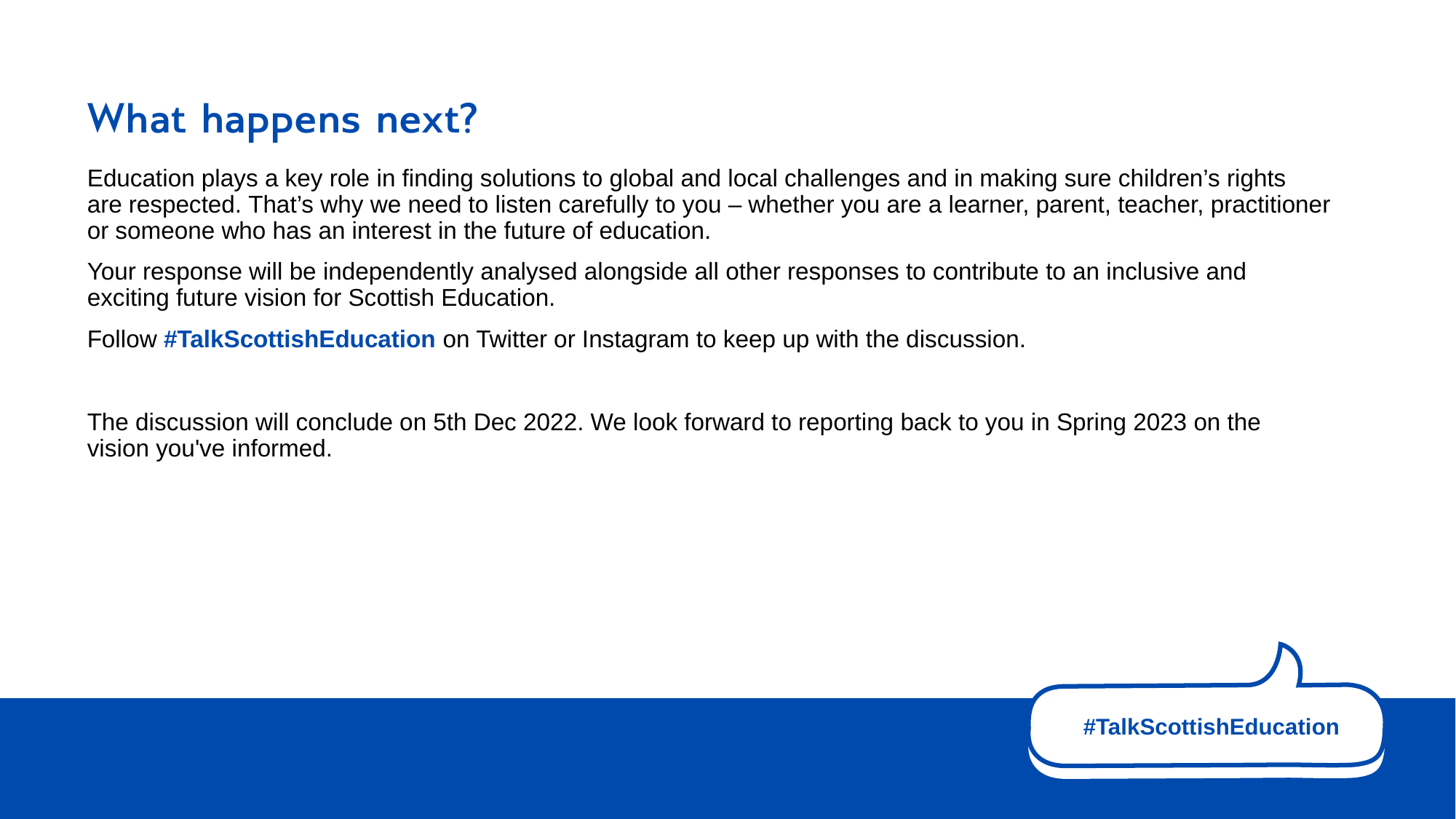

What happens next?
Education plays a key role in finding solutions to global and local challenges and in making sure children’s rights are respected. That’s why we need to listen carefully to you – whether you are a learner, parent, teacher, practitioner or someone who has an interest in the future of education.
Your response will be independently analysed alongside all other responses to contribute to an inclusive and exciting future vision for Scottish Education.
Follow #TalkScottishEducation on Twitter or Instagram to keep up with the discussion.

The discussion will conclude on 5th Dec 2022. We look forward to reporting back to you in Spring 2023 on the vision you've informed.